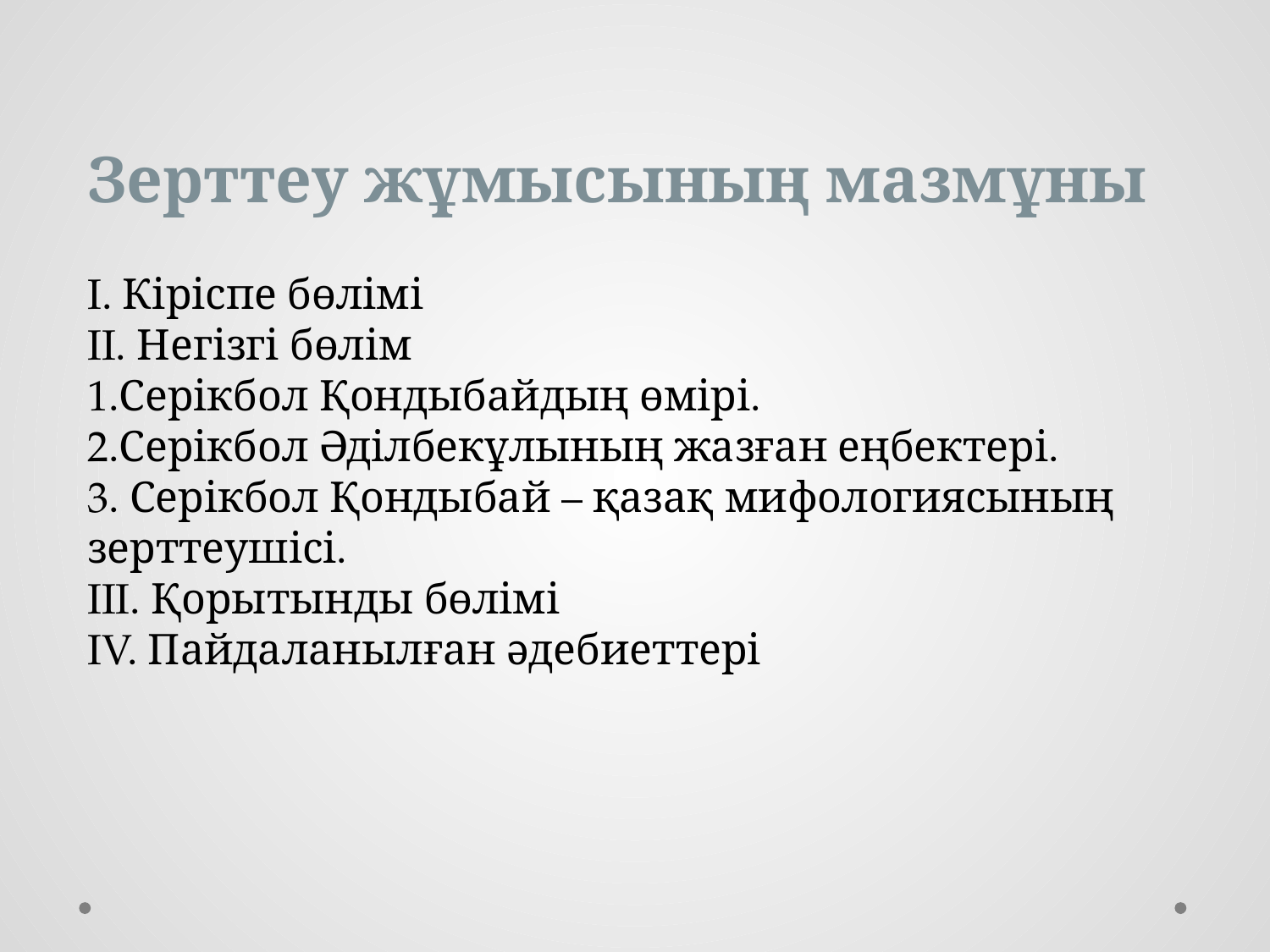

Зерттеу жұмысының мазмұны

I. Кіріспе бөлімі
II. Негізгі бөлім
1.Серікбол Қондыбайдың өмірі.
2.Серікбол Әділбекұлының жазған еңбектері.
3. Серікбол Қондыбай – қазақ мифологиясының зерттеушісі.
III. Қорытынды бөлімі
IV. Пайдаланылған әдебиеттері